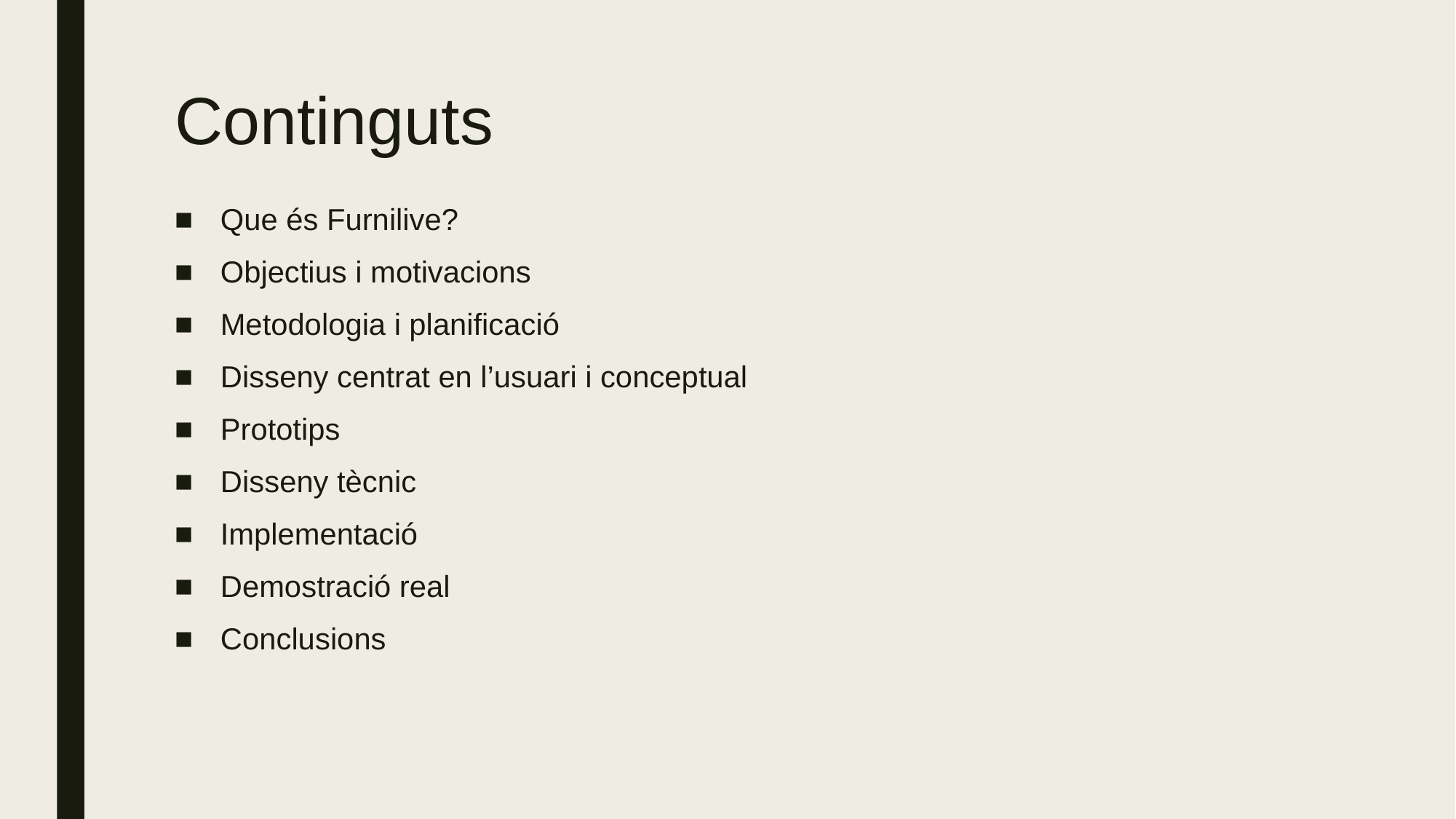

# Continguts
Que és Furnilive?
Objectius i motivacions
Metodologia i planificació
Disseny centrat en l’usuari i conceptual
Prototips
Disseny tècnic
Implementació
Demostració real
Conclusions